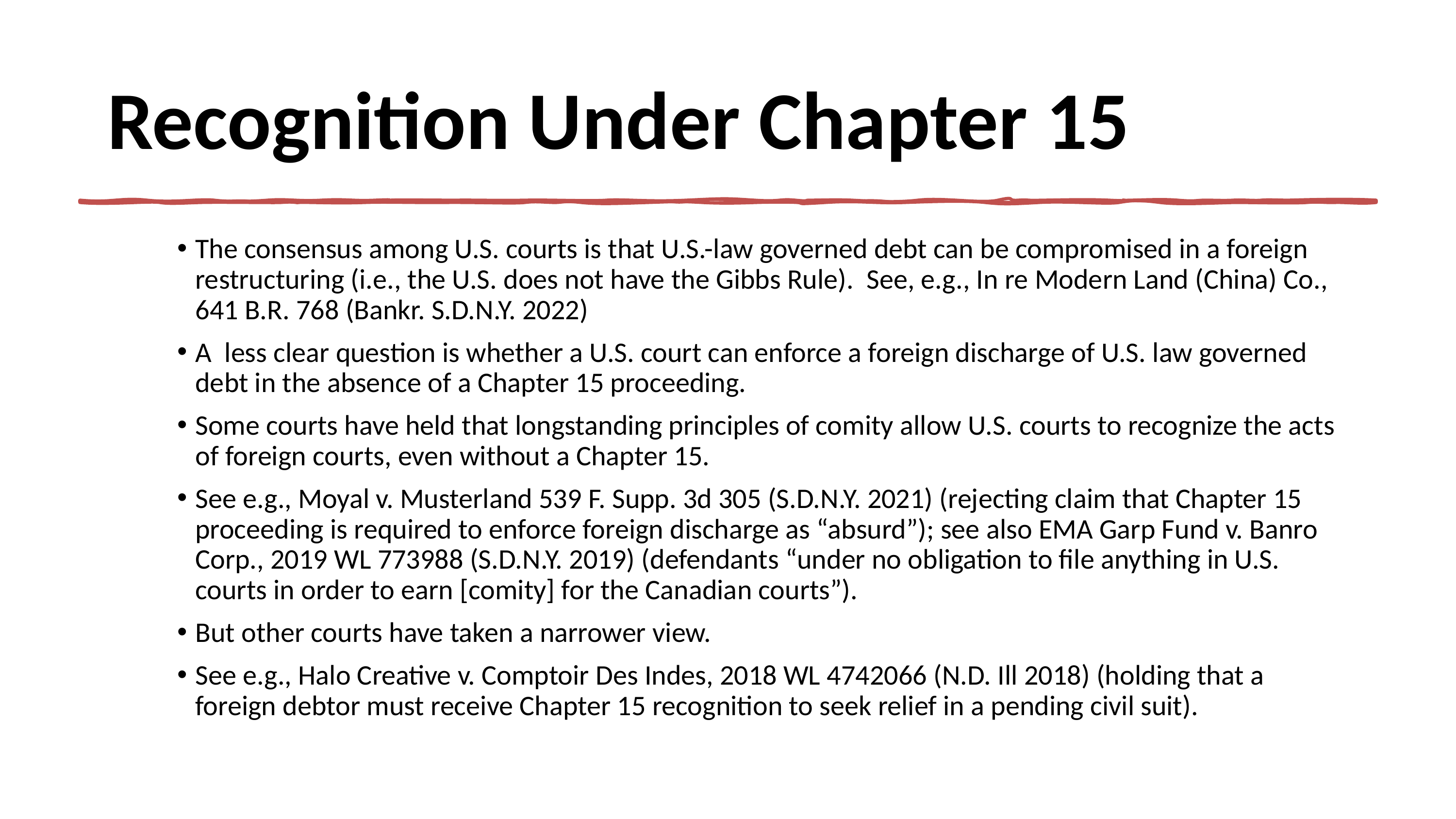

Recognition Under Chapter 15

The consensus among U.S. courts is that U.S.-law governed debt can be compromised in a foreign restructuring (i.e., the U.S. does not have the Gibbs Rule).  See, e.g., In re Modern Land (China) Co., 641 B.R. 768 (Bankr. S.D.N.Y. 2022)
A  less clear question is whether a U.S. court can enforce a foreign discharge of U.S. law governed debt in the absence of a Chapter 15 proceeding.
Some courts have held that longstanding principles of comity allow U.S. courts to recognize the acts of foreign courts, even without a Chapter 15.
See e.g., Moyal v. Musterland 539 F. Supp. 3d 305 (S.D.N.Y. 2021) (rejecting claim that Chapter 15 proceeding is required to enforce foreign discharge as “absurd”); see also EMA Garp Fund v. Banro Corp., 2019 WL 773988 (S.D.N.Y. 2019) (defendants “under no obligation to file anything in U.S. courts in order to earn [comity] for the Canadian courts”).
But other courts have taken a narrower view.
See e.g., Halo Creative v. Comptoir Des Indes, 2018 WL 4742066 (N.D. Ill 2018) (holding that a foreign debtor must receive Chapter 15 recognition to seek relief in a pending civil suit).